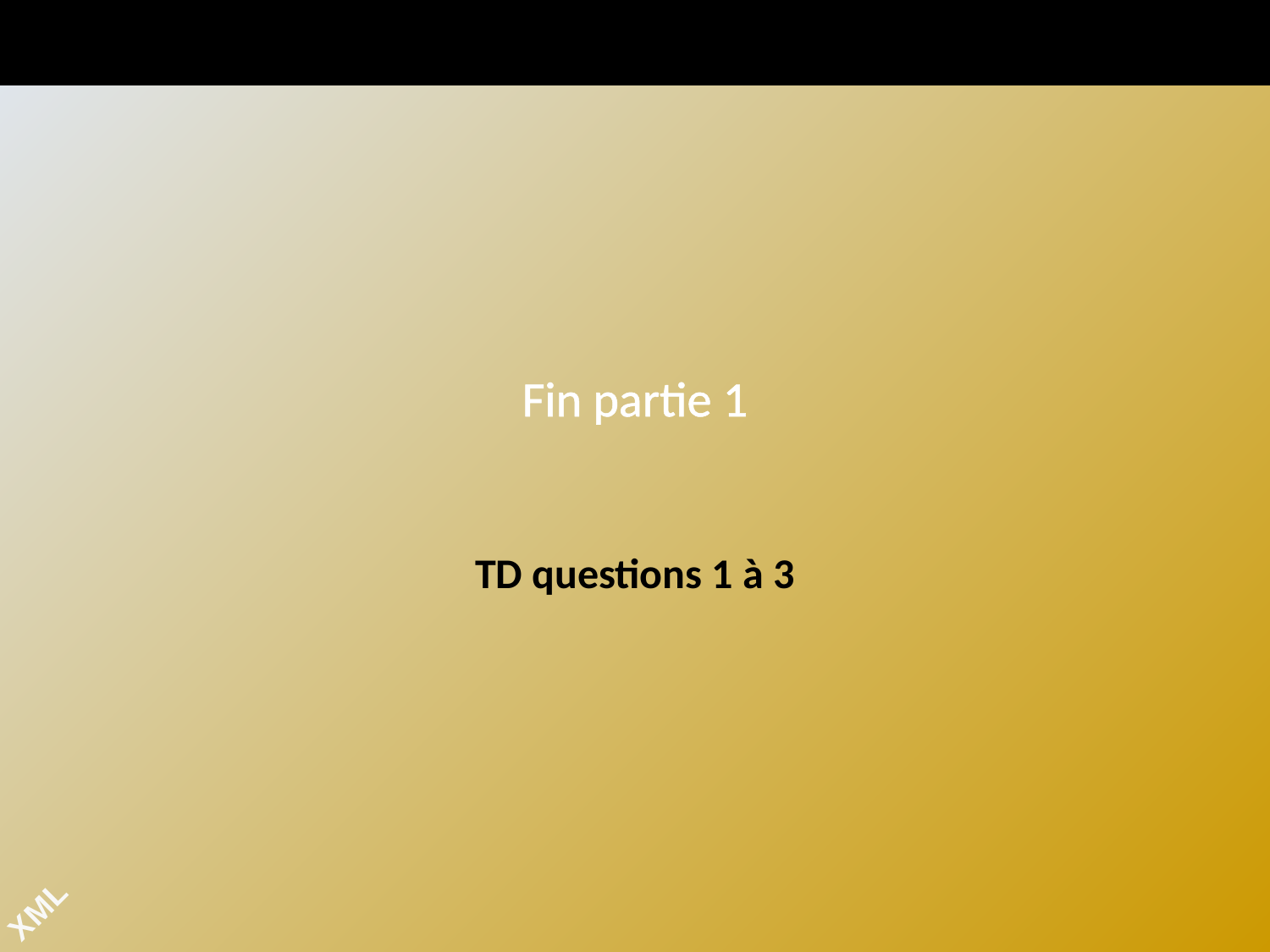

# Fin partie 1
TD questions 1 à 3